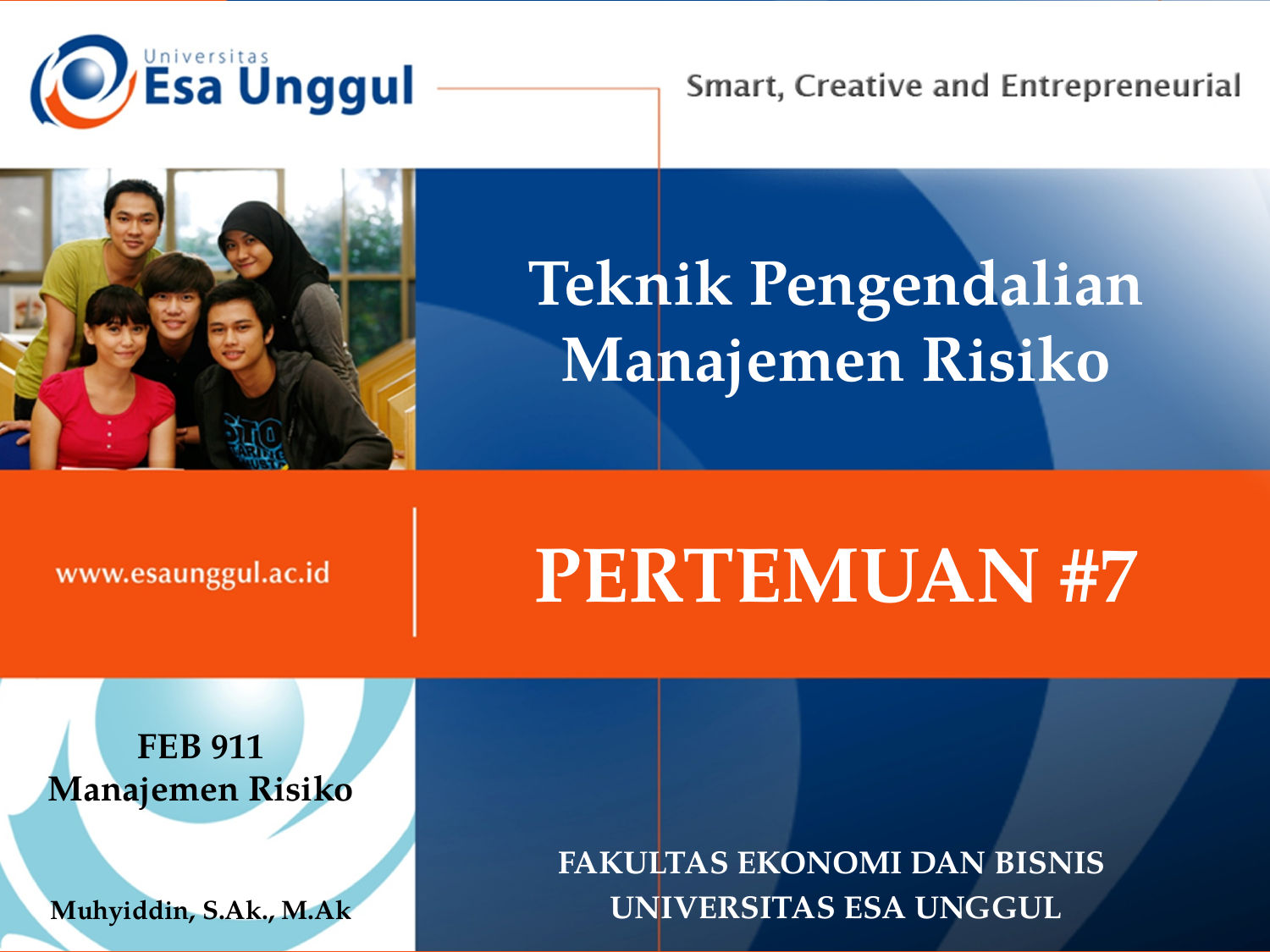

# Teknik Pengendalian Manajemen Risiko
PERTEMUAN #7
FEB 911
Manajemen Risiko

Muhyiddin, S.Ak., M.Ak
FAKULTAS EKONOMI DAN BISNIS
UNIVERSITAS ESA UNGGUL